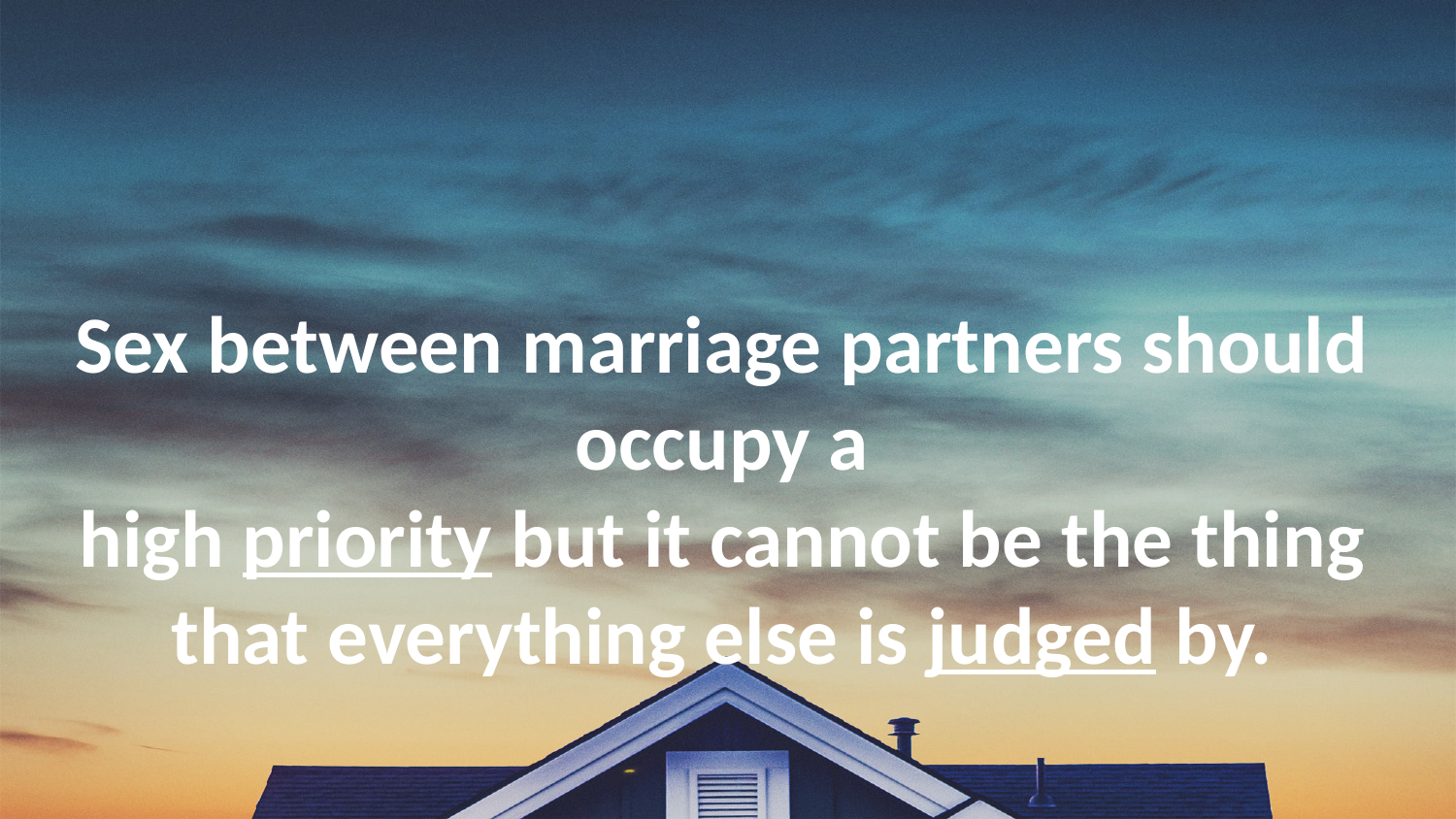

Sex between marriage partners should occupy a
high priority but it cannot be the thing that everything else is judged by.